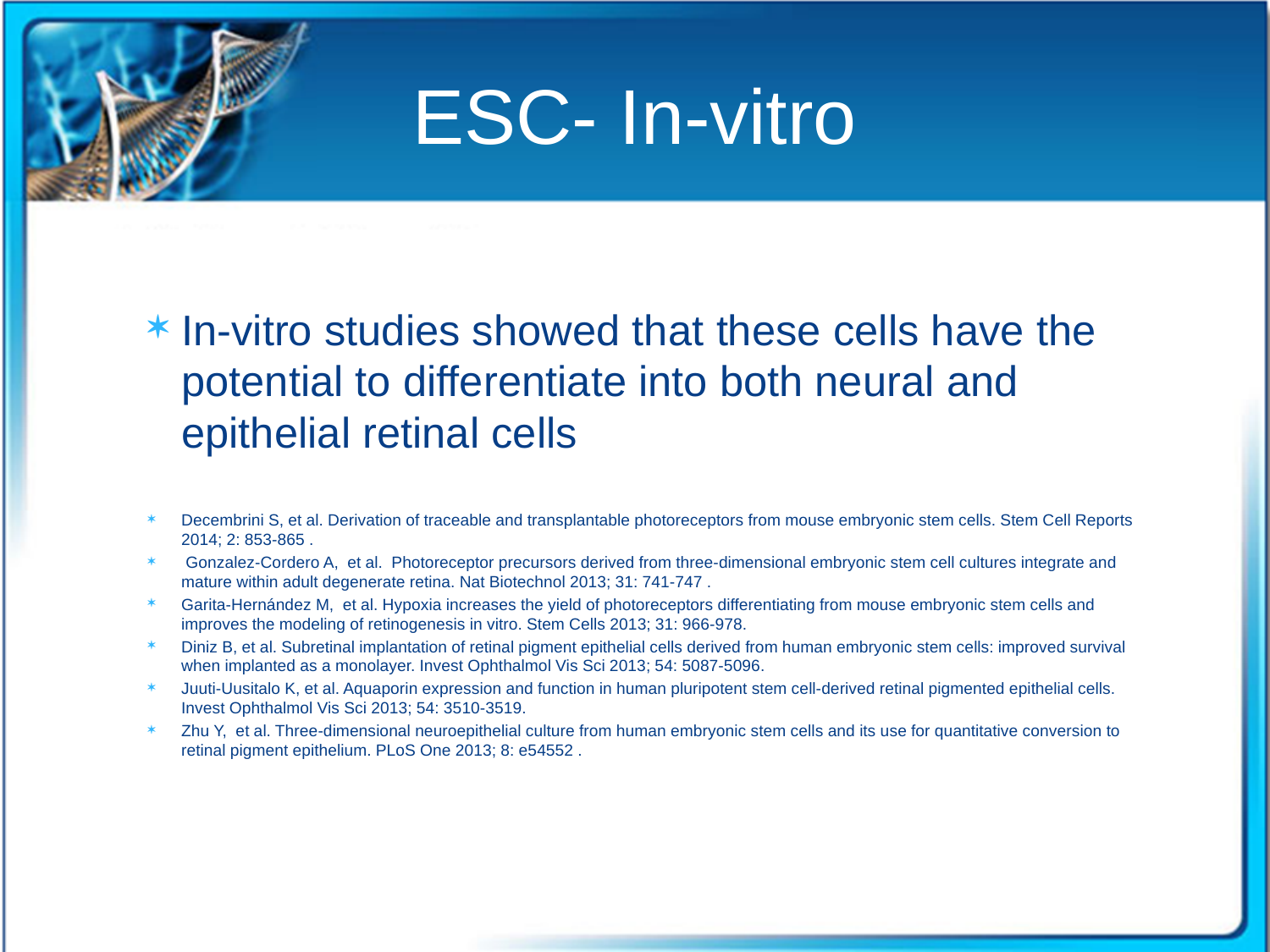

# ESC- In-vitro
In-vitro studies showed that these cells have the potential to differentiate into both neural and epithelial retinal cells

Decembrini S, et al. Derivation of traceable and transplantable photoreceptors from mouse embryonic stem cells. Stem Cell Reports 2014; 2: 853-865 .
 Gonzalez-Cordero A,  et al.  Photoreceptor precursors derived from three-dimensional embryonic stem cell cultures integrate and mature within adult degenerate retina. Nat Biotechnol 2013; 31: 741-747 .
Garita-Hernández M,  et al. Hypoxia increases the yield of photoreceptors differentiating from mouse embryonic stem cells and improves the modeling of retinogenesis in vitro. Stem Cells 2013; 31: 966-978.
Diniz B, et al. Subretinal implantation of retinal pigment epithelial cells derived from human embryonic stem cells: improved survival when implanted as a monolayer. Invest Ophthalmol Vis Sci 2013; 54: 5087-5096.
Juuti-Uusitalo K, et al. Aquaporin expression and function in human pluripotent stem cell-derived retinal pigmented epithelial cells. Invest Ophthalmol Vis Sci 2013; 54: 3510-3519.
Zhu Y,  et al. Three-dimensional neuroepithelial culture from human embryonic stem cells and its use for quantitative conversion to retinal pigment epithelium. PLoS One 2013; 8: e54552 .